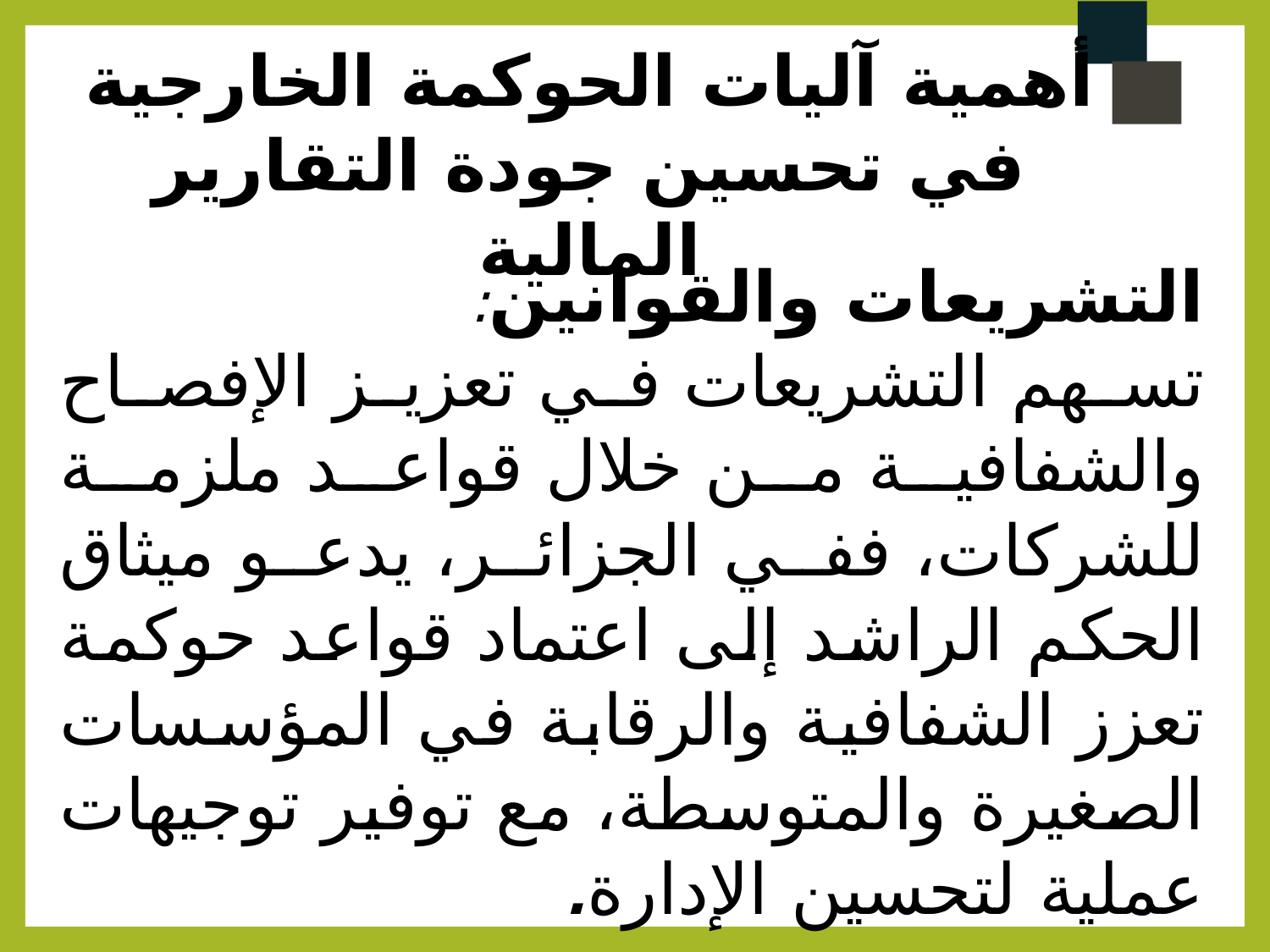

أهمية آليات الحوكمة الخارجية في تحسين جودة التقارير المالية

التشريعات والقوانين:
تسهم التشريعات في تعزيز الإفصاح والشفافية من خلال قواعد ملزمة للشركات، ففي الجزائر، يدعو ميثاق الحكم الراشد إلى اعتماد قواعد حوكمة تعزز الشفافية والرقابة في المؤسسات الصغيرة والمتوسطة، مع توفير توجيهات عملية لتحسين الإدارة.
.